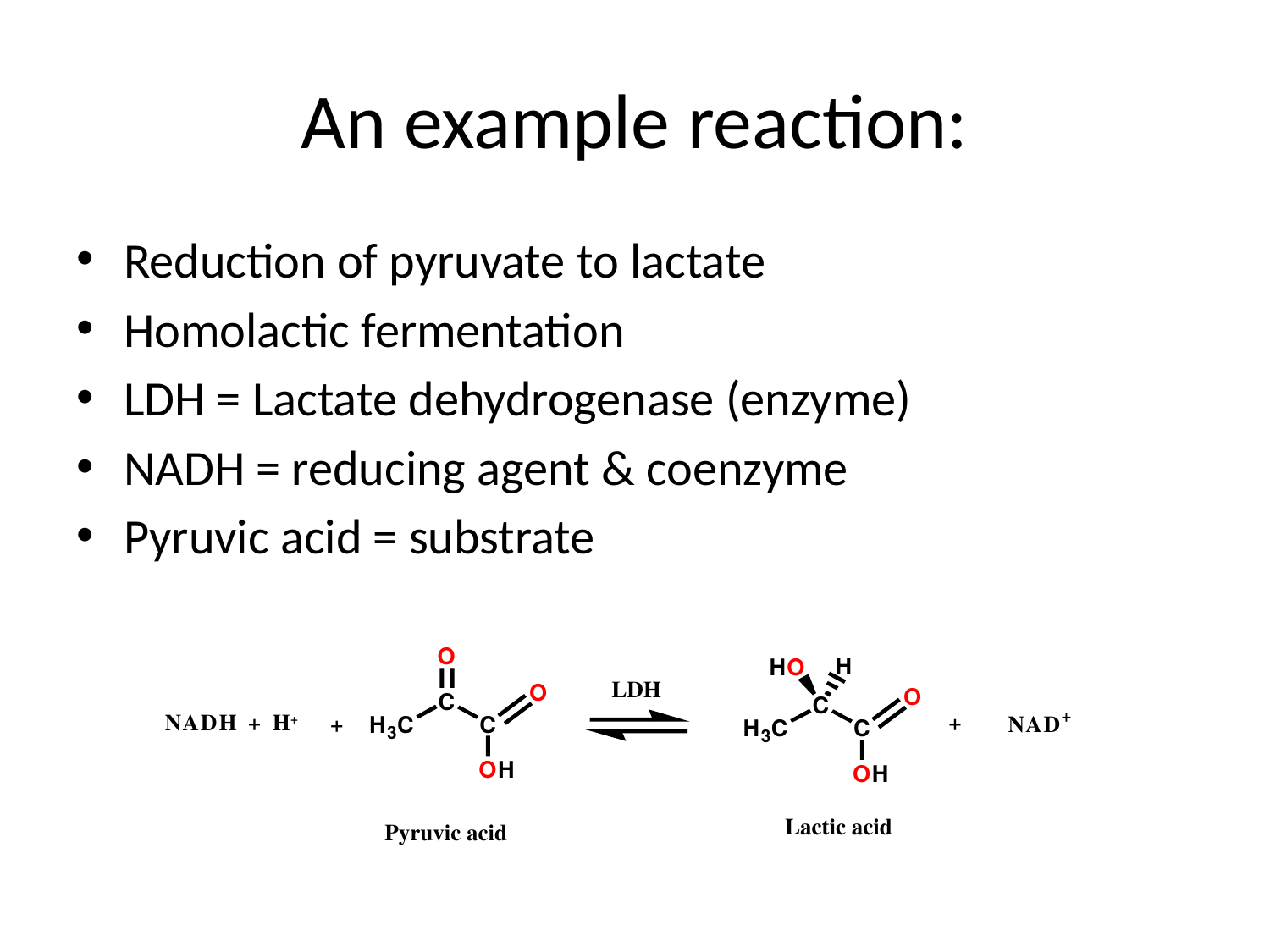

# An example reaction:
Reduction of pyruvate to lactate
Homolactic fermentation
LDH = Lactate dehydrogenase (enzyme)
NADH = reducing agent & coenzyme
Pyruvic acid = substrate
O

H
H
O

LDH

O
O
C
C

+
N
A
D

N
A
D
H  +  H+

+

+
H
C
3
C

H
C
3
C

O
H
O
H
Lactic acid
Pyruvic acid